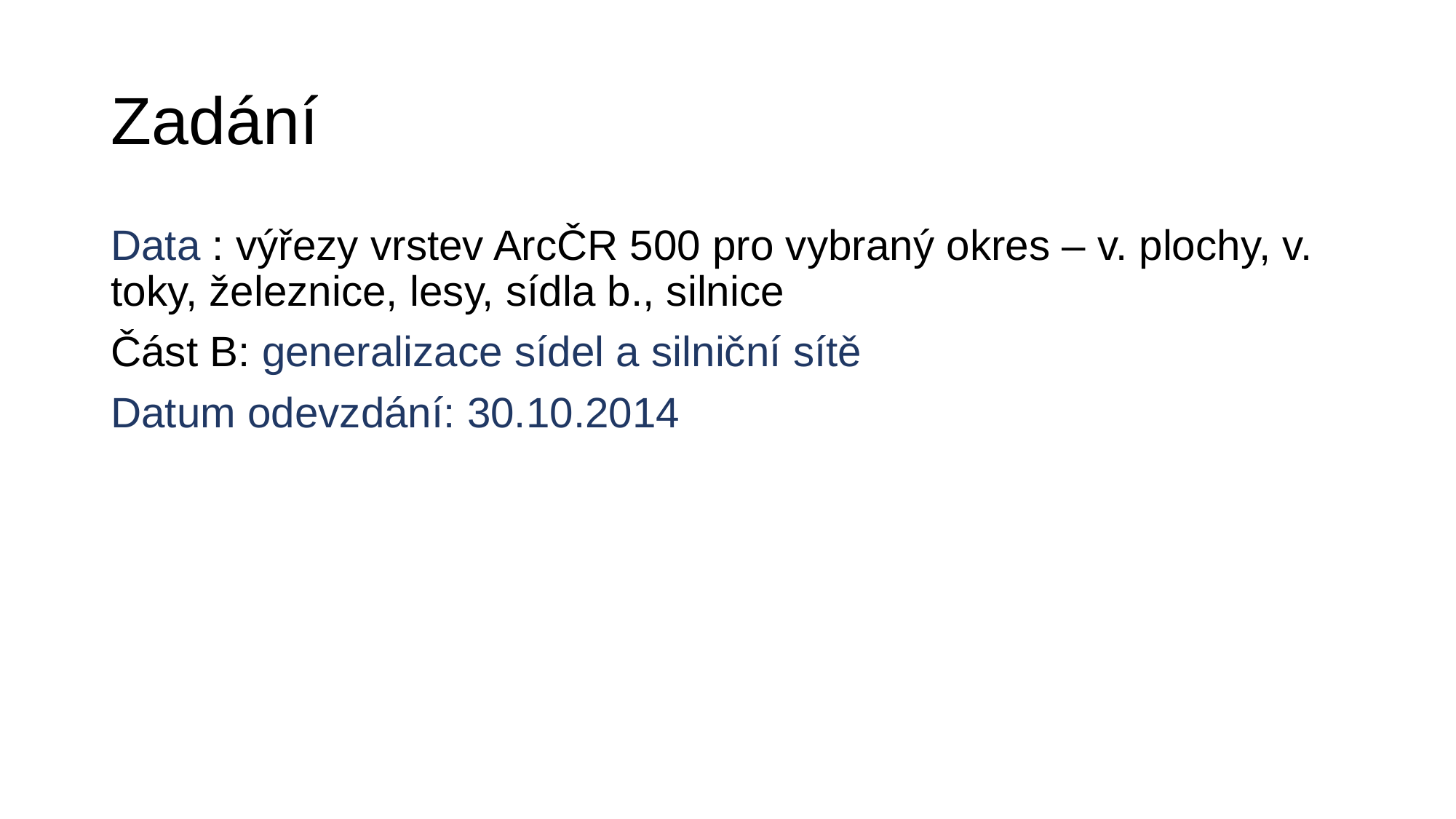

# Zadání
Data : výřezy vrstev ArcČR 500 pro vybraný okres – v. plochy, v. toky, železnice, lesy, sídla b., silnice
Část B: generalizace sídel a silniční sítě
Datum odevzdání: 30.10.2014